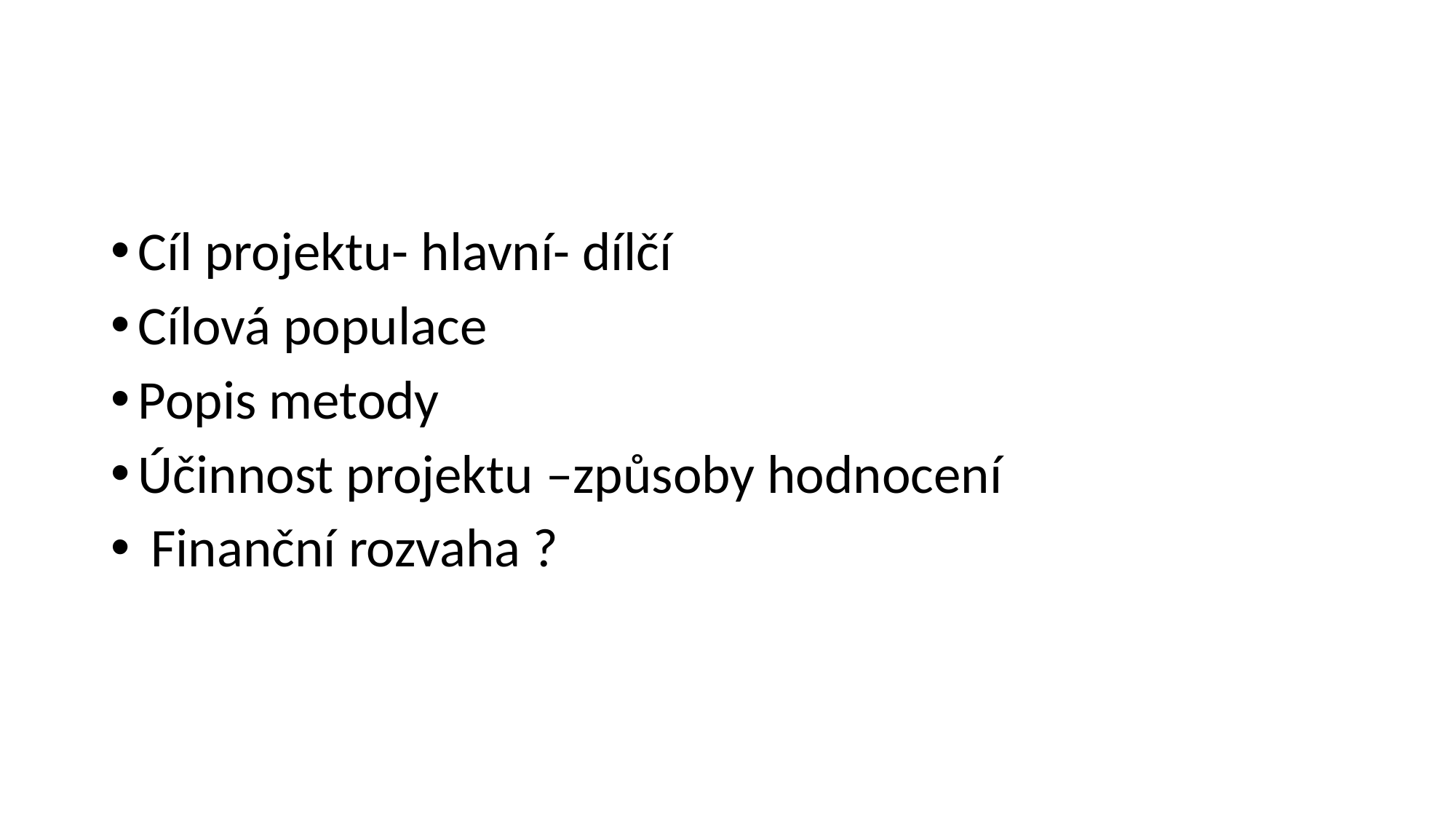

#
Cíl projektu- hlavní- dílčí
Cílová populace
Popis metody
Účinnost projektu –způsoby hodnocení
 Finanční rozvaha ?